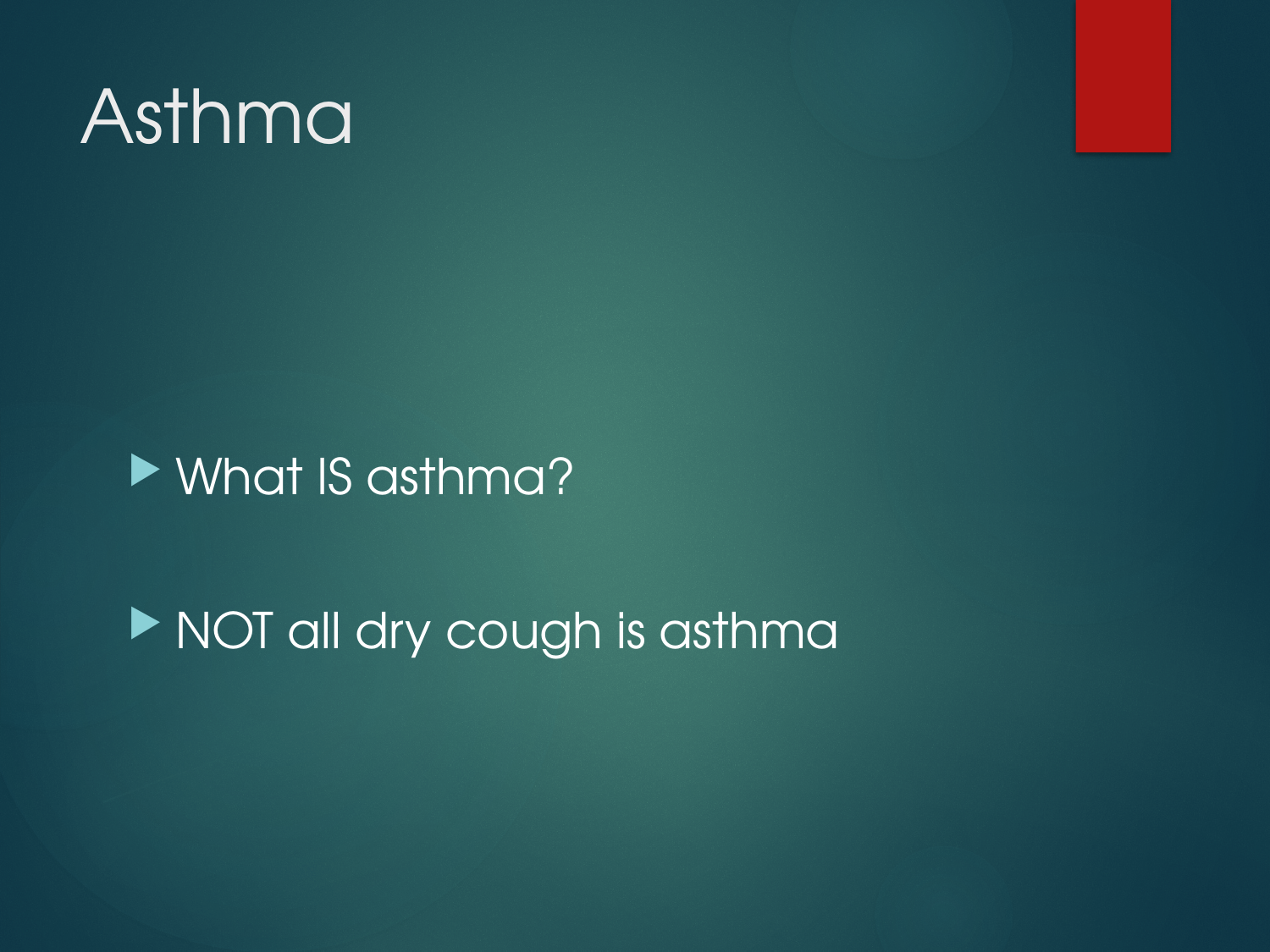

# Asthma

What IS asthma?

NOT all dry cough is asthma